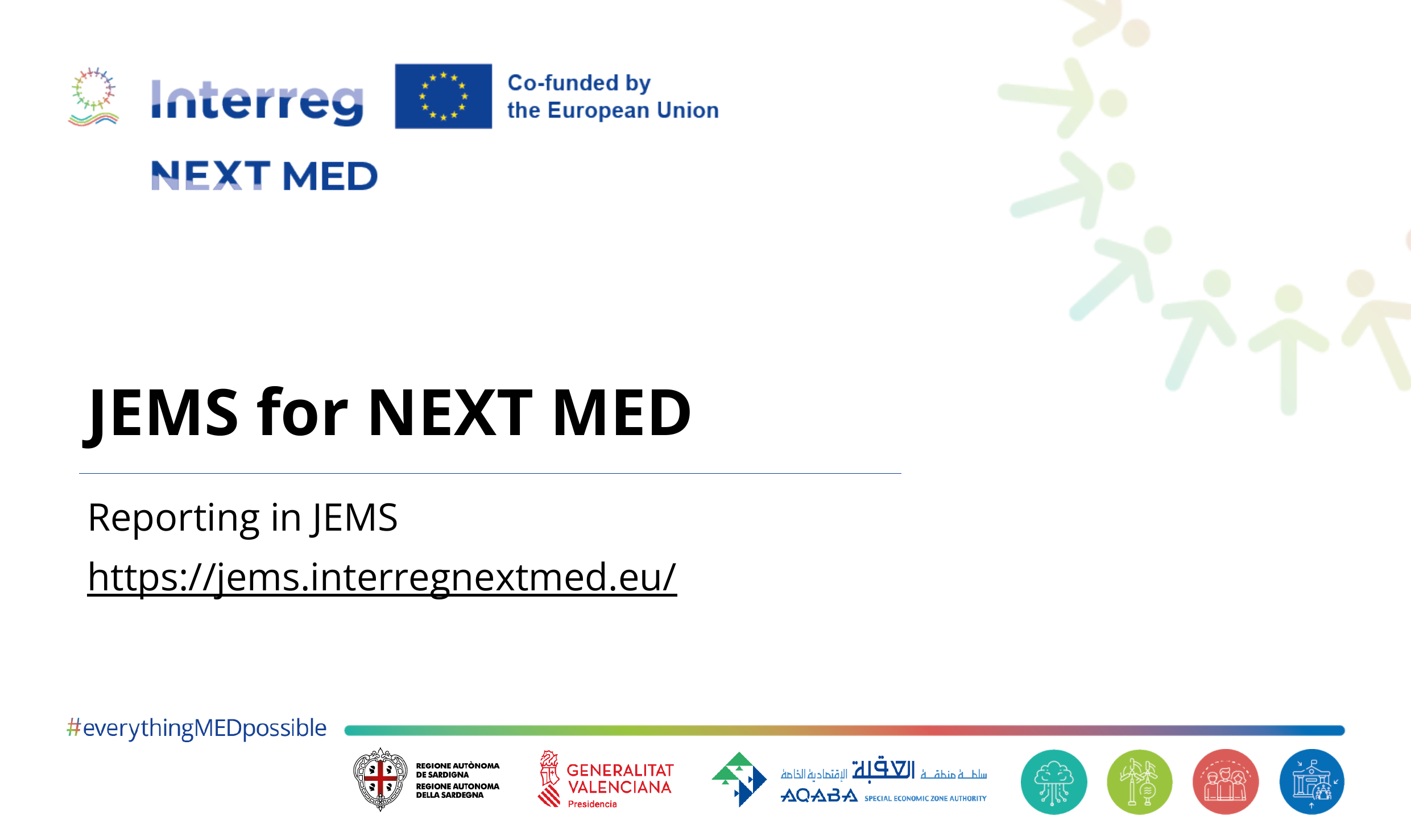

# JEMS for NEXT MED
Reporting in JEMS
https://jems.interregnextmed.eu/